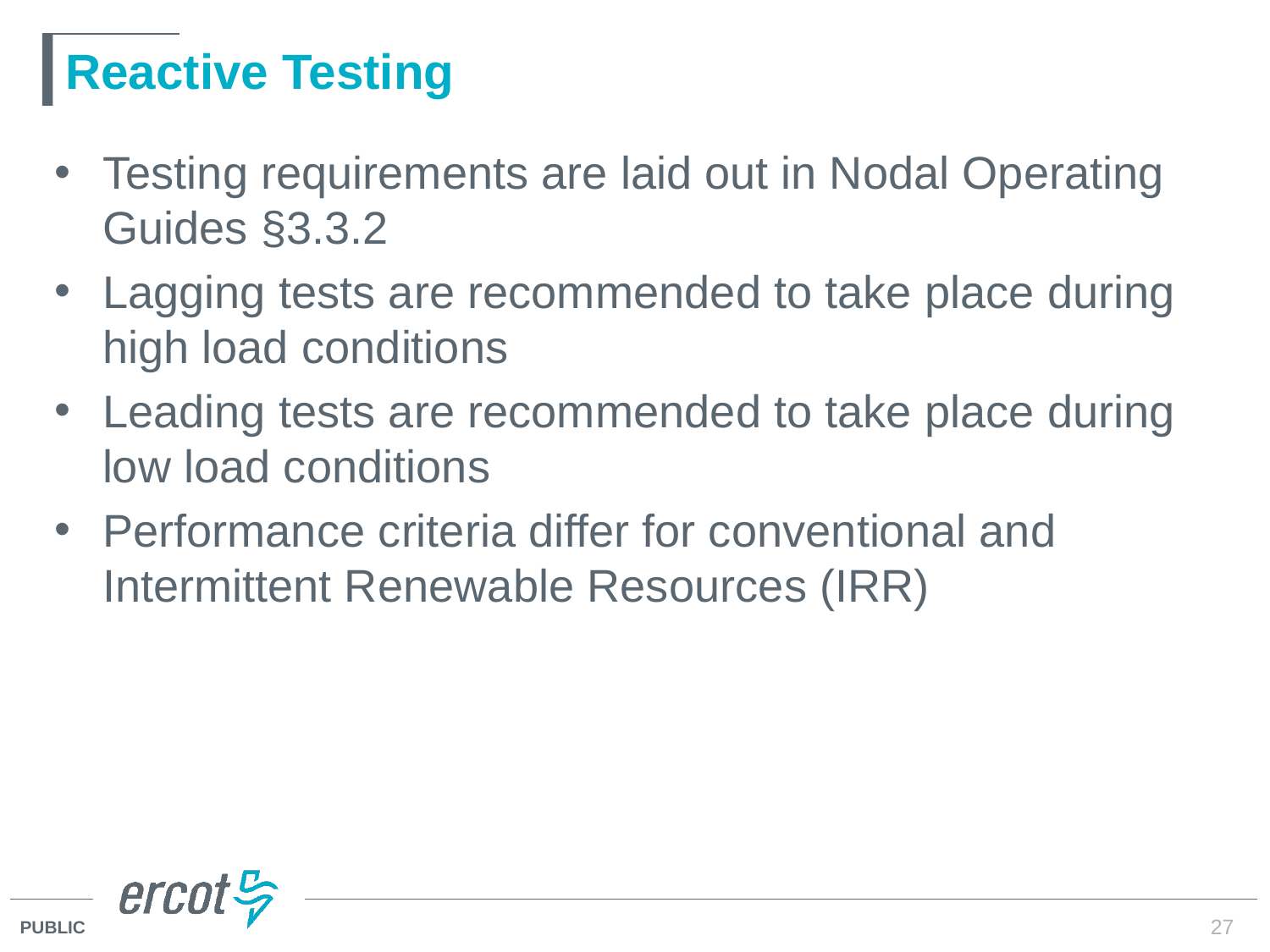

# Reactive Testing
Testing requirements are laid out in Nodal Operating Guides §3.3.2
Lagging tests are recommended to take place during high load conditions
Leading tests are recommended to take place during low load conditions
Performance criteria differ for conventional and Intermittent Renewable Resources (IRR)

27